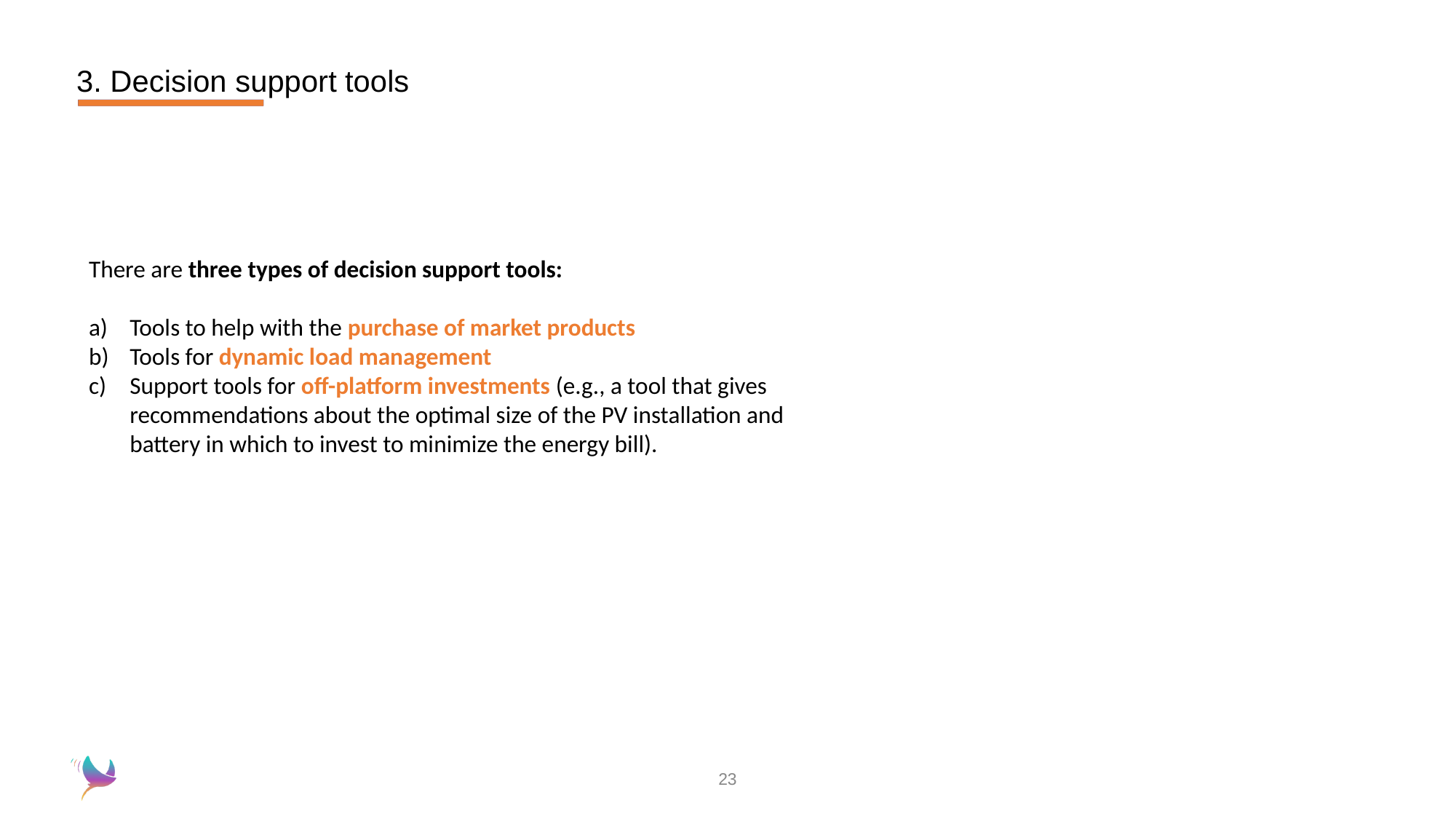

3. Decision support tools

There are three types of decision support tools:

Tools to help with the purchase of market products
Tools for dynamic load management
Support tools for off-platform investments (e.g., a tool that gives recommendations about the optimal size of the PV installation and battery in which to invest to minimize the energy bill).